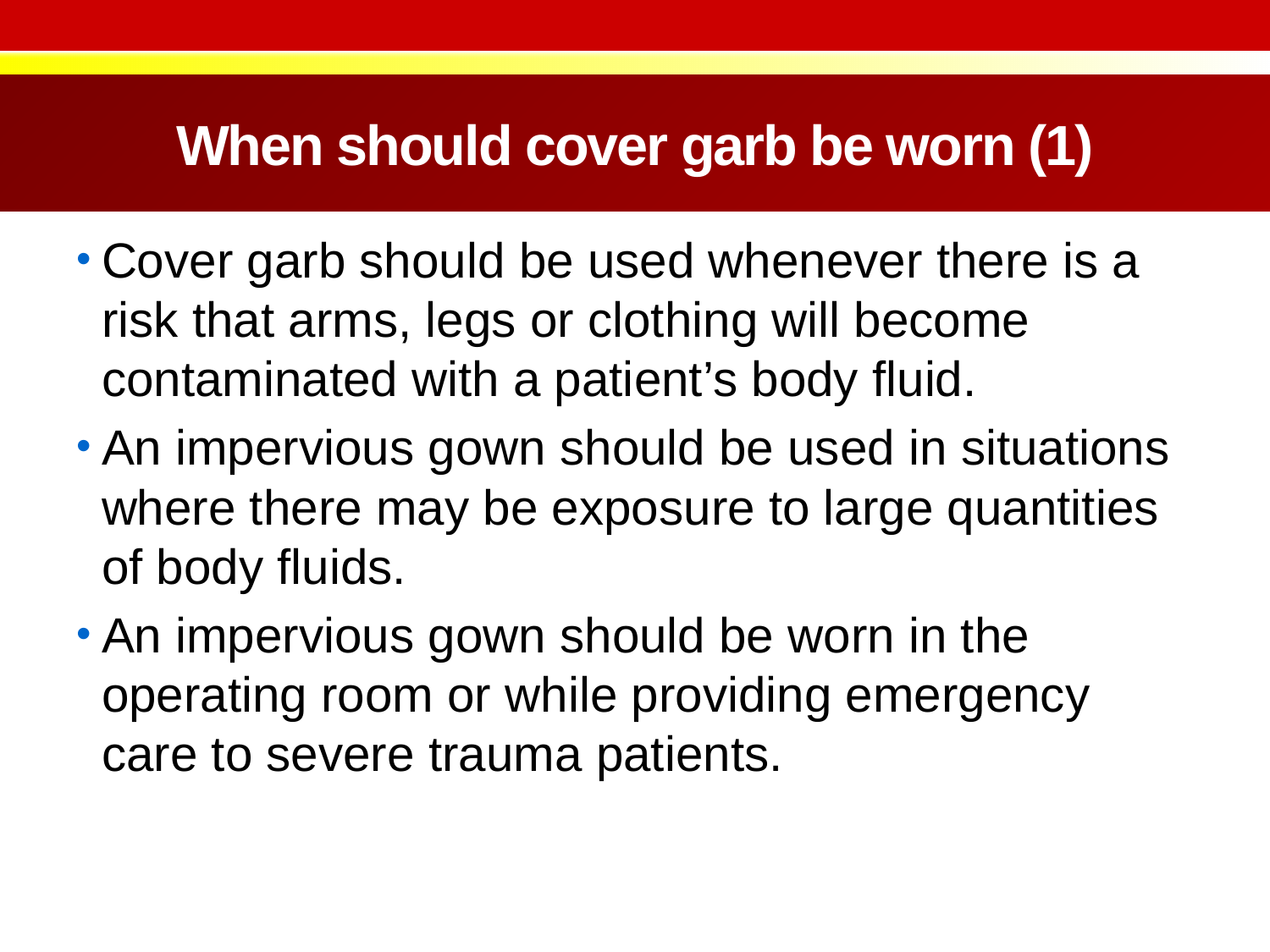

# When should cover garb be worn (1)
Cover garb should be used whenever there is a risk that arms, legs or clothing will become contaminated with a patient’s body fluid.
An impervious gown should be used in situations where there may be exposure to large quantities of body fluids.
An impervious gown should be worn in the operating room or while providing emergency care to severe trauma patients.